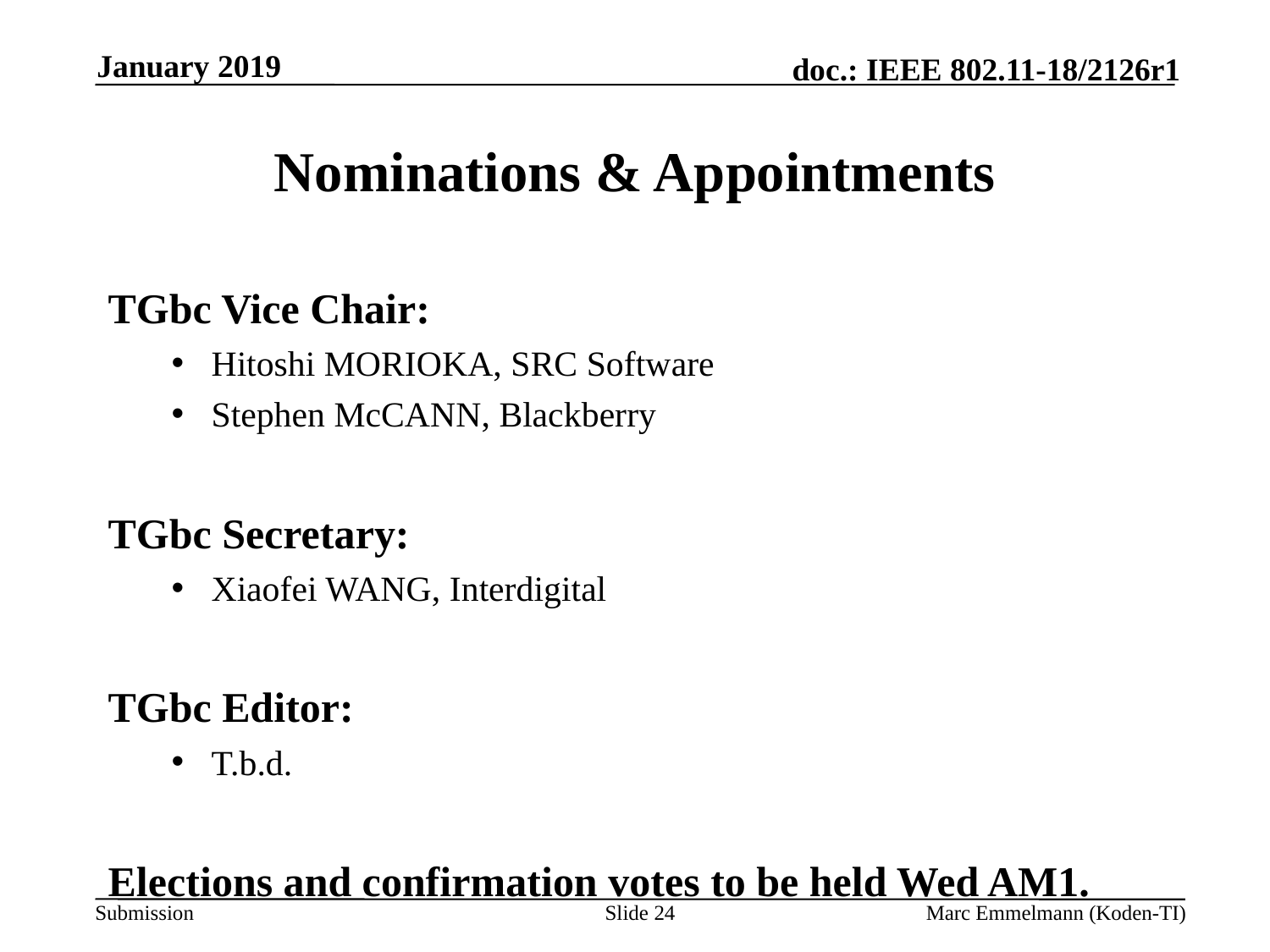

January 2019
# Nominations & Appointments
TGbc Vice Chair:
Hitoshi MORIOKA, SRC Software
Stephen McCANN, Blackberry

TGbc Secretary:
Xiaofei WANG, Interdigital

TGbc Editor:
T.b.d.

Elections and confirmation votes to be held Wed AM1.
Slide 24
Marc Emmelmann (Koden-TI)